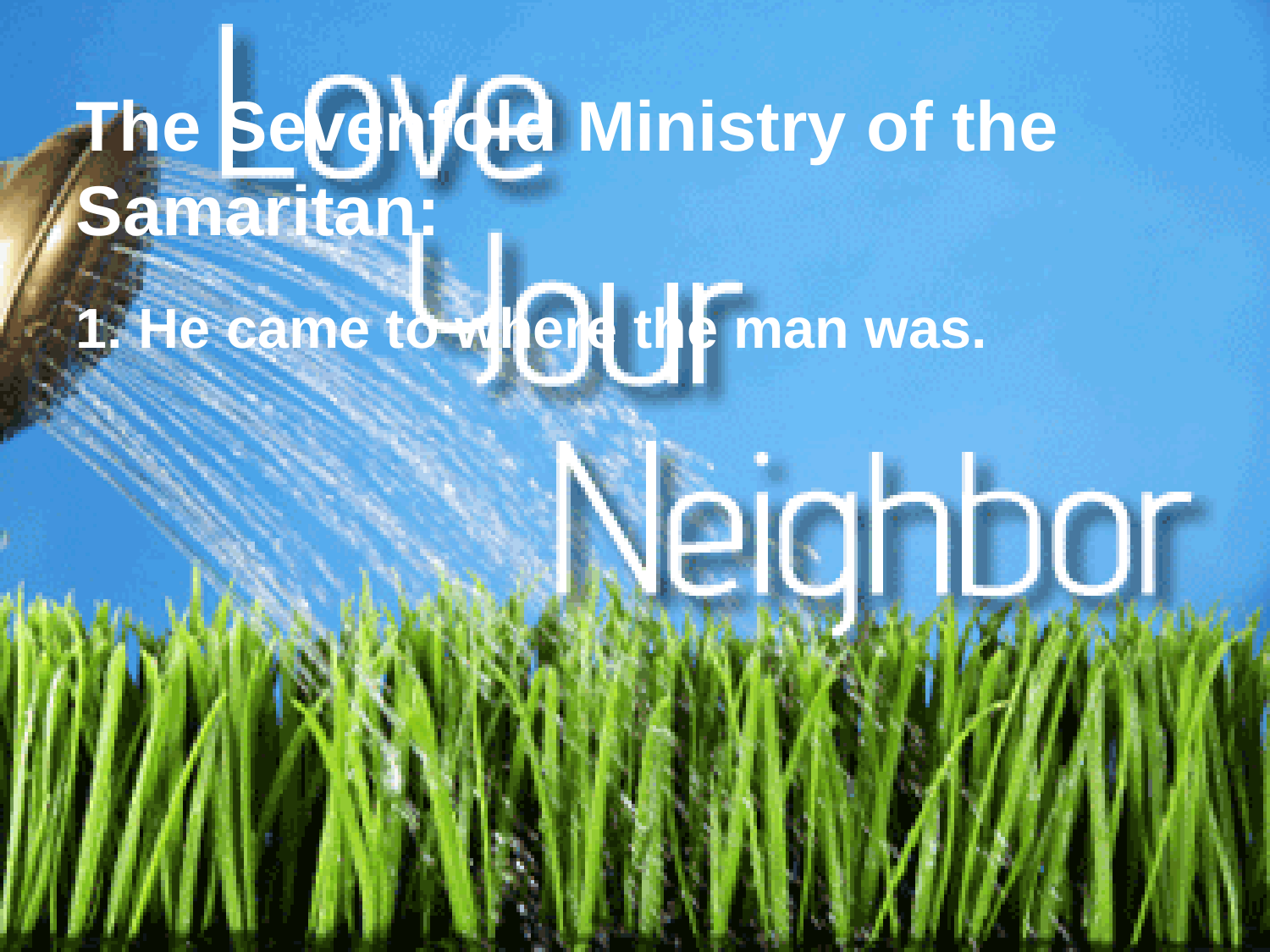

The Sevenfold Ministry of the Samaritan:

1. He came to where the man was.